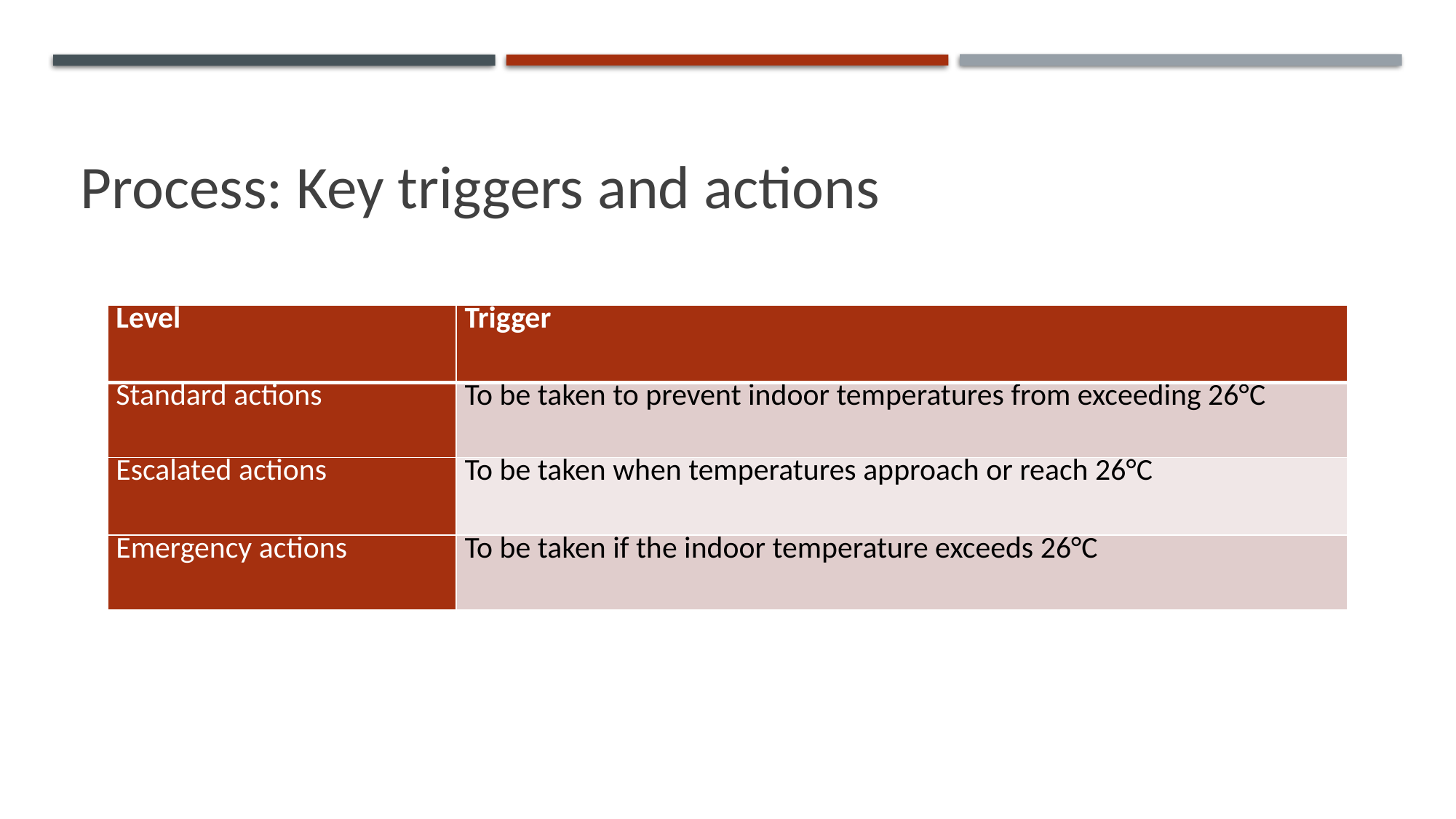

# Process: Key triggers and actions
| Level | Trigger |
| --- | --- |
| Standard actions | To be taken to prevent indoor temperatures from exceeding 26°C |
| Escalated actions | To be taken when temperatures approach or reach 26°C |
| Emergency actions | To be taken if the indoor temperature exceeds 26°C |